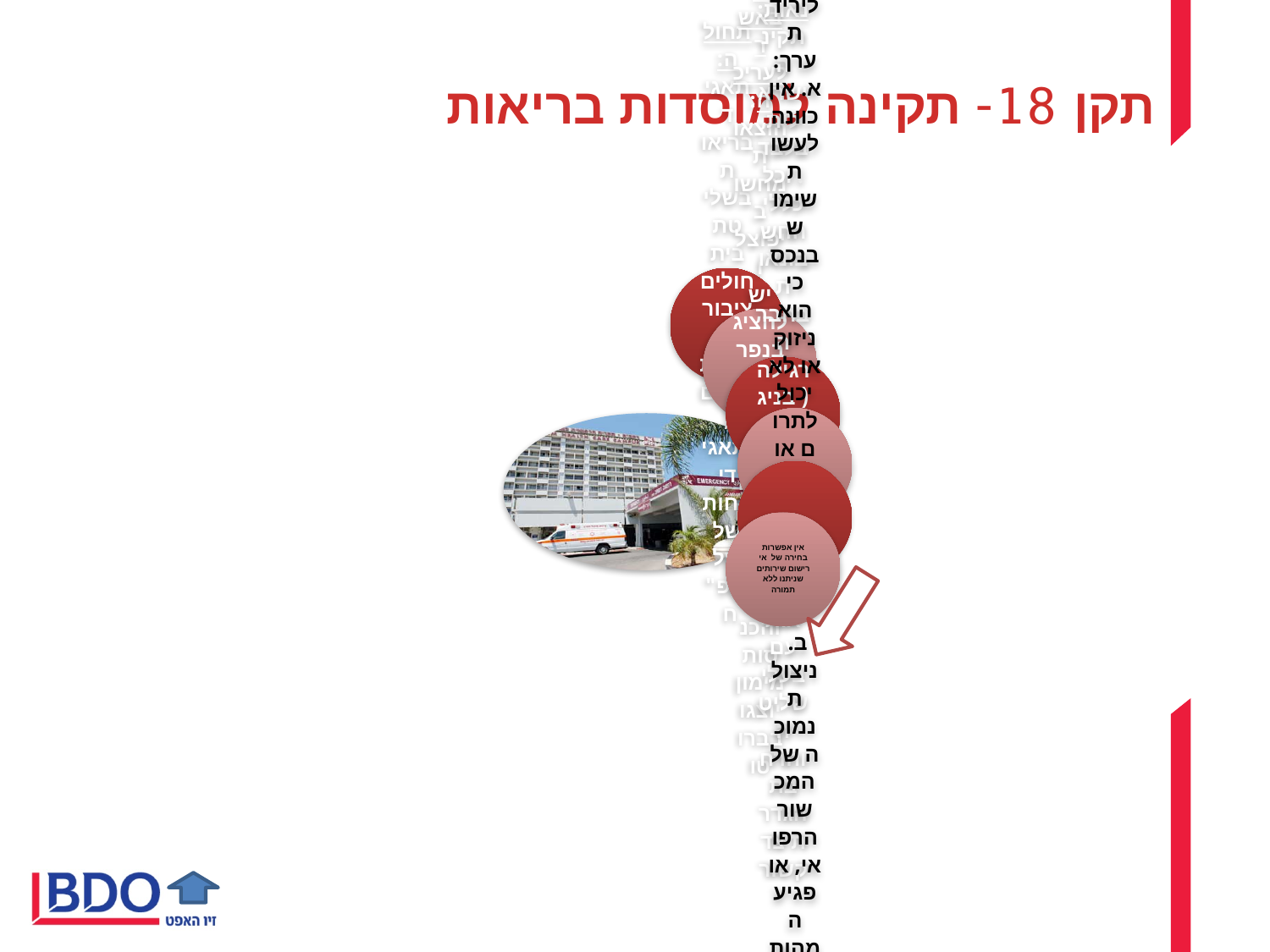

# תקן 18- תקינה למוסדות בריאות
אין אפשרות בחירה של  אי רישום שירותים שניתנו ללא תמורה